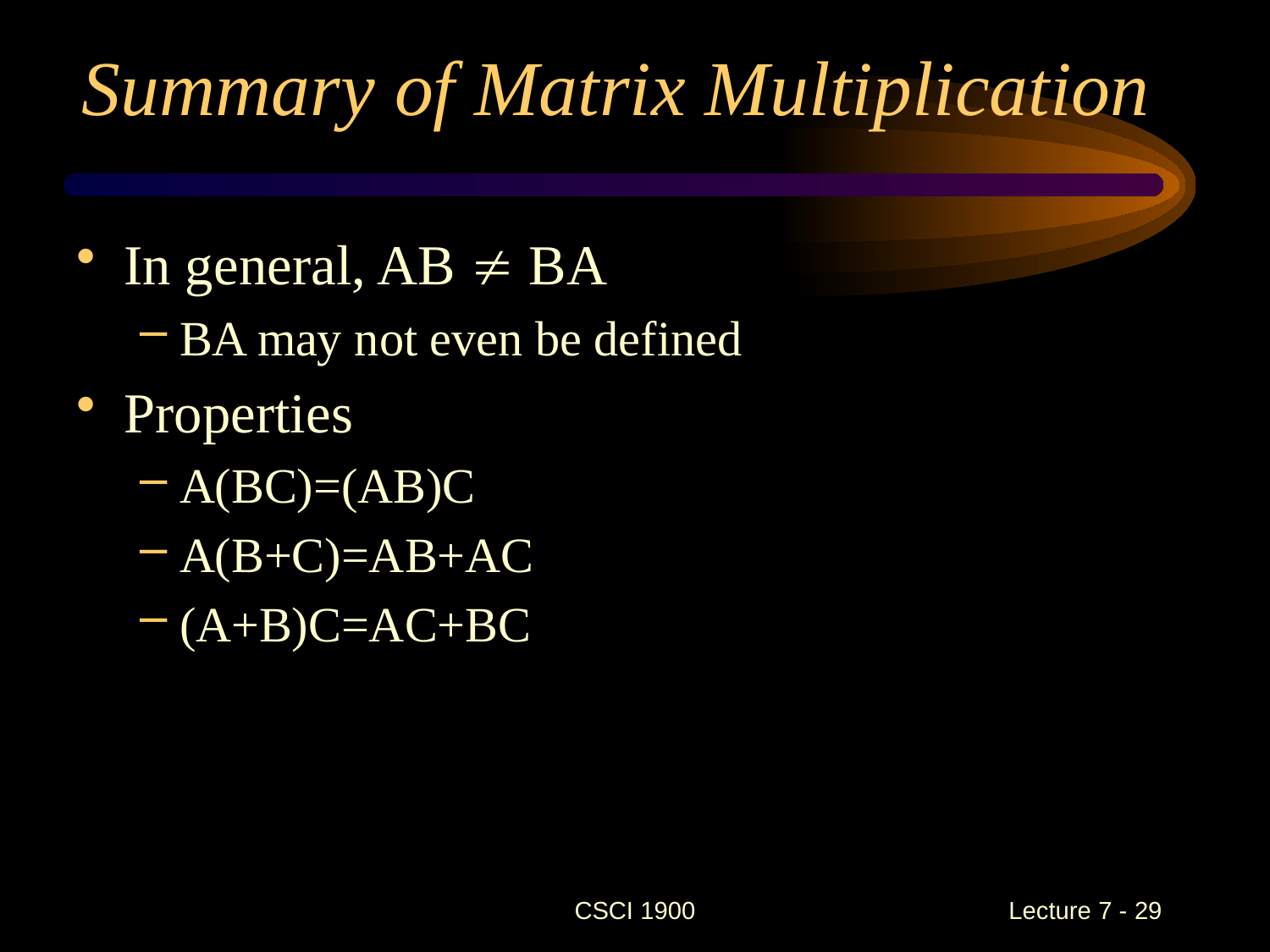

# Summary of Matrix Multiplication
In general, AB ≠ BA
BA may not even be defined
Properties
A(BC)=(AB)C
A(B+C)=AB+AC
(A+B)C=AC+BC

CSCI 1900
 Lecture 7 - 29